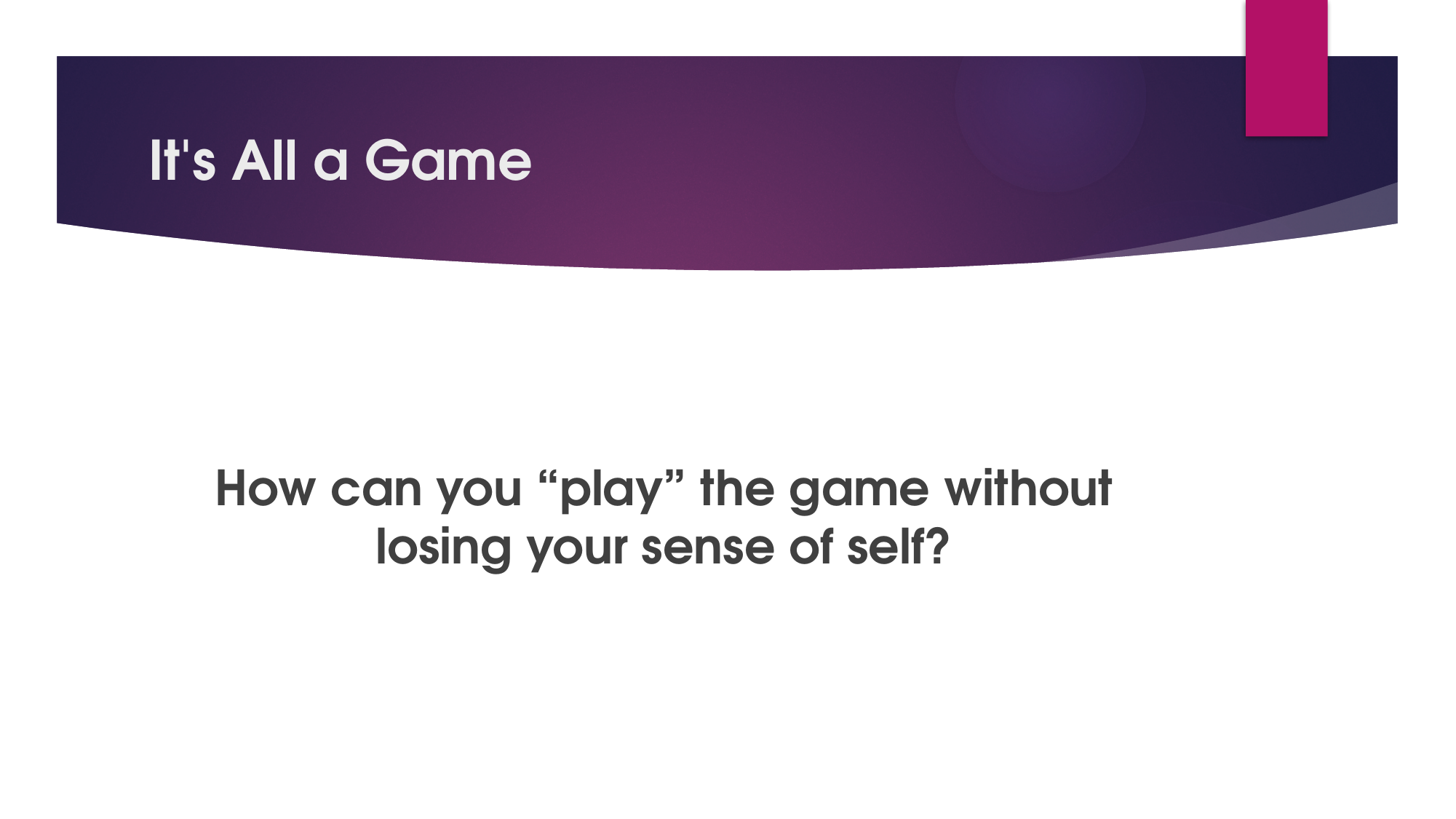

# It's All a Game
How can you “play” the game without losing your sense of self?